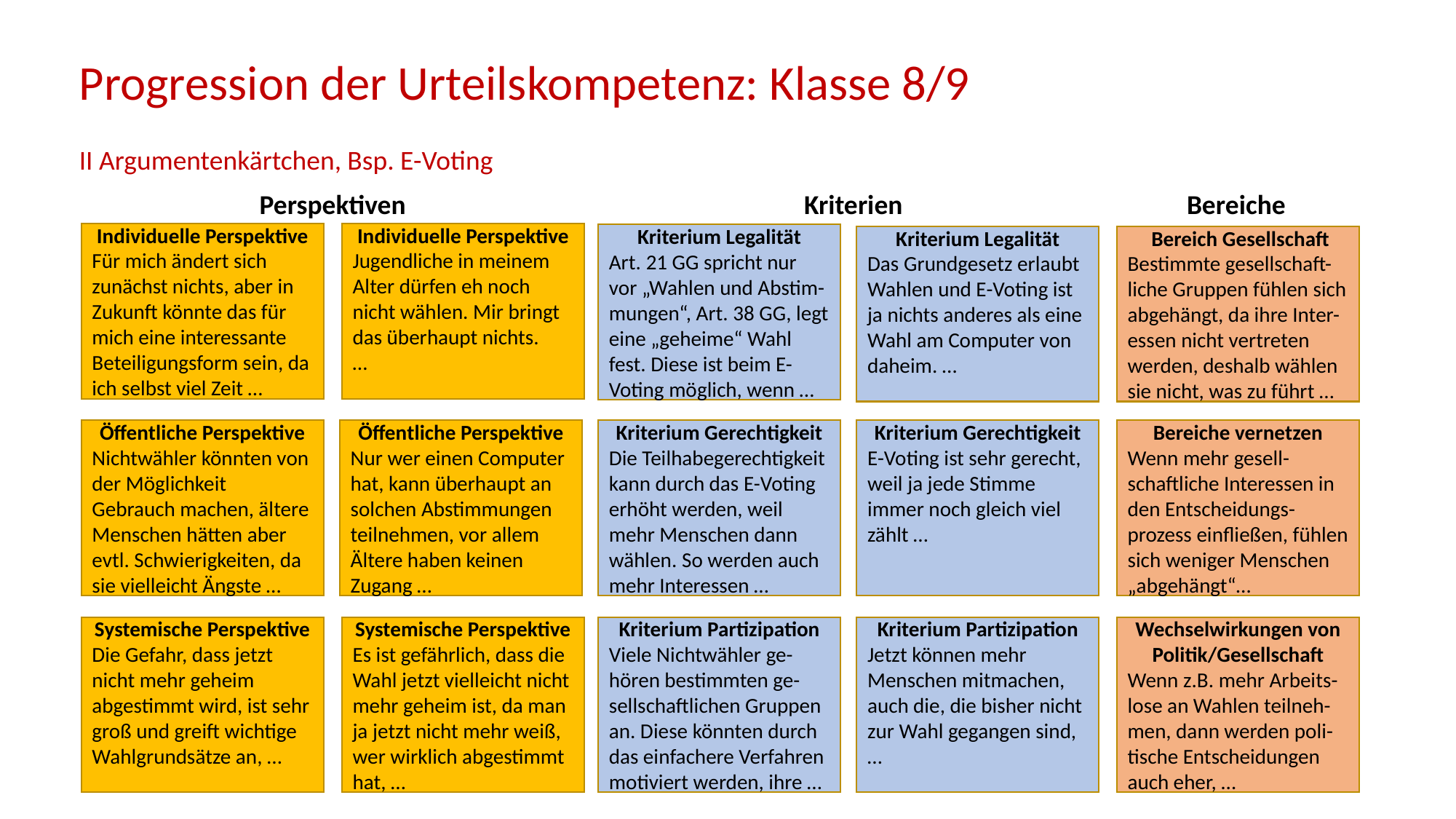

Progression der Urteilskompetenz: Klasse 8/9

II Argumentenkärtchen, Bsp. E-Voting
Bereiche

Perspektiven

Kriterien

Individuelle Perspektive
Jugendliche in meinem Alter dürfen eh noch nicht wählen. Mir bringt das überhaupt nichts.
…

Individuelle Perspektive
Für mich ändert sich zunächst nichts, aber in Zukunft könnte das für mich eine interessante Beteiligungsform sein, da ich selbst viel Zeit …
Kriterium Legalität
Art. 21 GG spricht nur vor „Wahlen und Abstim-mungen“, Art. 38 GG, legt eine „geheime“ Wahl fest. Diese ist beim E-Voting möglich, wenn …
Kriterium Legalität
Das Grundgesetz erlaubt Wahlen und E-Voting ist ja nichts anderes als eine Wahl am Computer von daheim. …

 Bereich Gesellschaft
Bestimmte gesellschaft-liche Gruppen fühlen sich abgehängt, da ihre Inter-essen nicht vertreten werden, deshalb wählen sie nicht, was zu führt …
Bereiche vernetzen
Wenn mehr gesell-schaftliche Interessen in den Entscheidungs-prozess einfließen, fühlen sich weniger Menschen „abgehängt“…
Kriterium Gerechtigkeit
E-Voting ist sehr gerecht, weil ja jede Stimme immer noch gleich viel zählt …

Kriterium Gerechtigkeit
Die Teilhabegerechtigkeit kann durch das E-Voting erhöht werden, weil mehr Menschen dann wählen. So werden auch mehr Interessen …
Öffentliche Perspektive
Nur wer einen Computer hat, kann überhaupt an solchen Abstimmungen teilnehmen, vor allem Ältere haben keinen Zugang …
Öffentliche Perspektive
Nichtwähler könnten von der Möglichkeit Gebrauch machen, ältere Menschen hätten aber evtl. Schwierigkeiten, da sie vielleicht Ängste …
Systemische Perspektive
Die Gefahr, dass jetzt nicht mehr geheim abgestimmt wird, ist sehr groß und greift wichtige Wahlgrundsätze an, …

Systemische Perspektive
Es ist gefährlich, dass die Wahl jetzt vielleicht nicht mehr geheim ist, da man ja jetzt nicht mehr weiß, wer wirklich abgestimmt hat, …
Kriterium Partizipation
Viele Nichtwähler ge-hören bestimmten ge-sellschaftlichen Gruppen an. Diese könnten durch das einfachere Verfahren motiviert werden, ihre …
Kriterium Partizipation
Jetzt können mehr Menschen mitmachen, auch die, die bisher nicht zur Wahl gegangen sind, …

Wechselwirkungen von Politik/Gesellschaft
Wenn z.B. mehr Arbeits-lose an Wahlen teilneh-men, dann werden poli-tische Entscheidungen auch eher, …